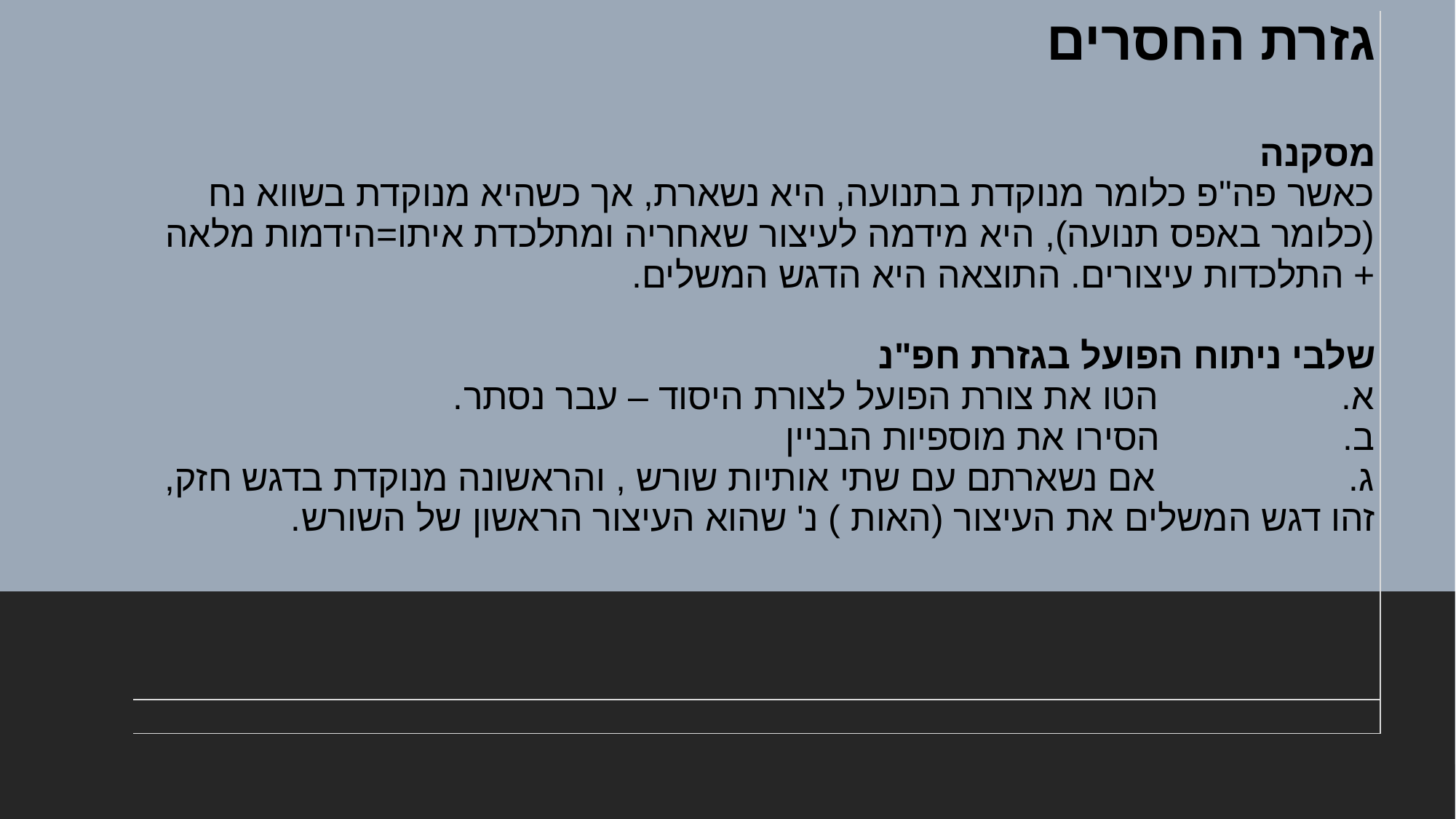

| גזרת החסרים מסקנה   כאשר פה"פ כלומר מנוקדת בתנועה, היא נשארת, אך כשהיא מנוקדת בשווא נח   (כלומר באפס תנועה), היא מידמה לעיצור שאחריה ומתלכדת איתו=הידמות מלאה + התלכדות עיצורים. התוצאה היא הדגש המשלים.   שלבי ניתוח הפועל בגזרת חפ"נ א.                  הטו את צורת הפועל לצורת היסוד – עבר נסתר. ב.                  הסירו את מוספיות הבניין ג.                   אם נשארתם עם שתי אותיות שורש , והראשונה מנוקדת בדגש חזק, זהו דגש המשלים את העיצור (האות ) נ' שהוא העיצור הראשון של השורש. |
| --- |
|  |